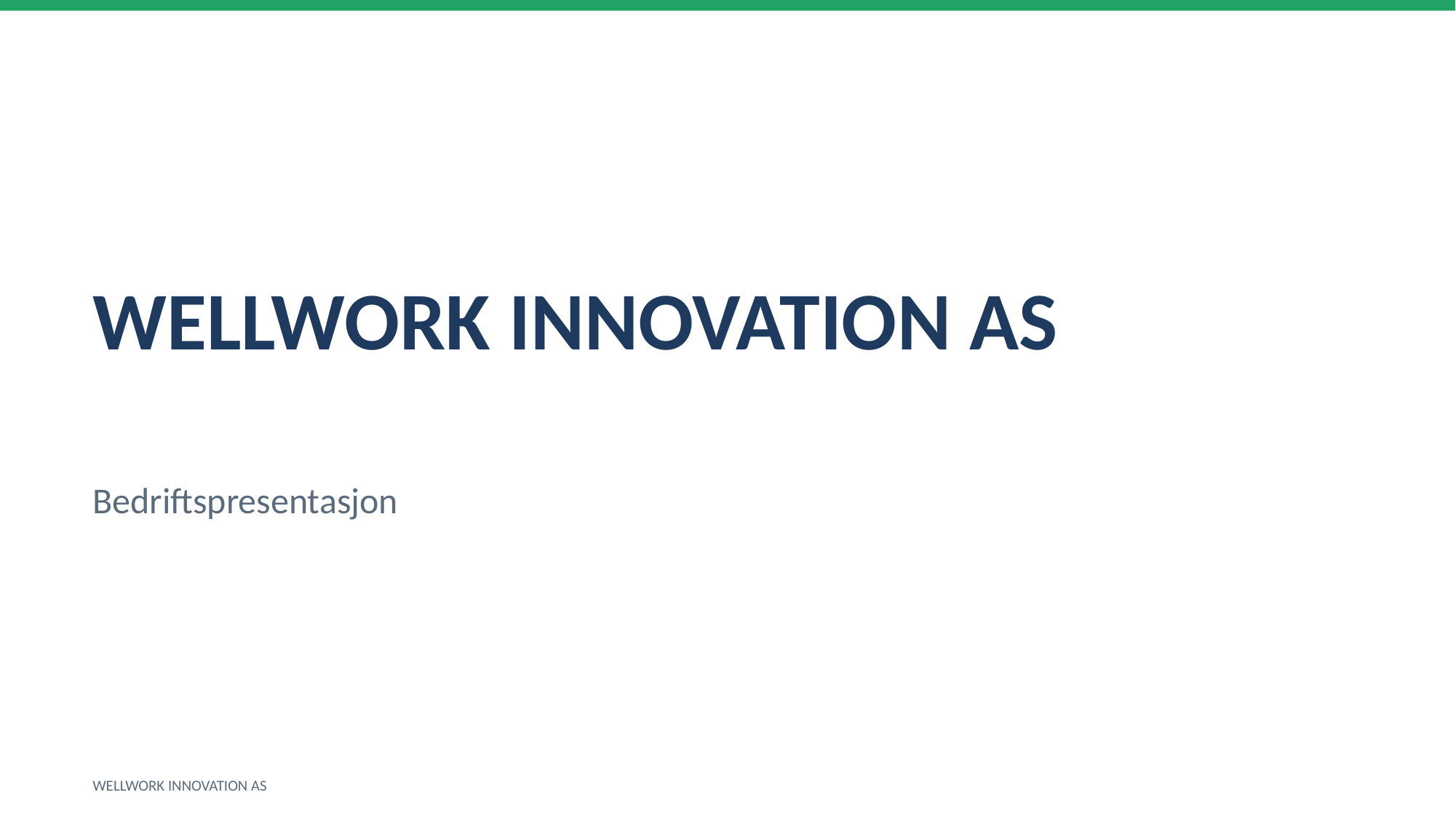

WELLWORK INNOVATION AS
Bedriftspresentasjon
WELLWORK INNOVATION AS